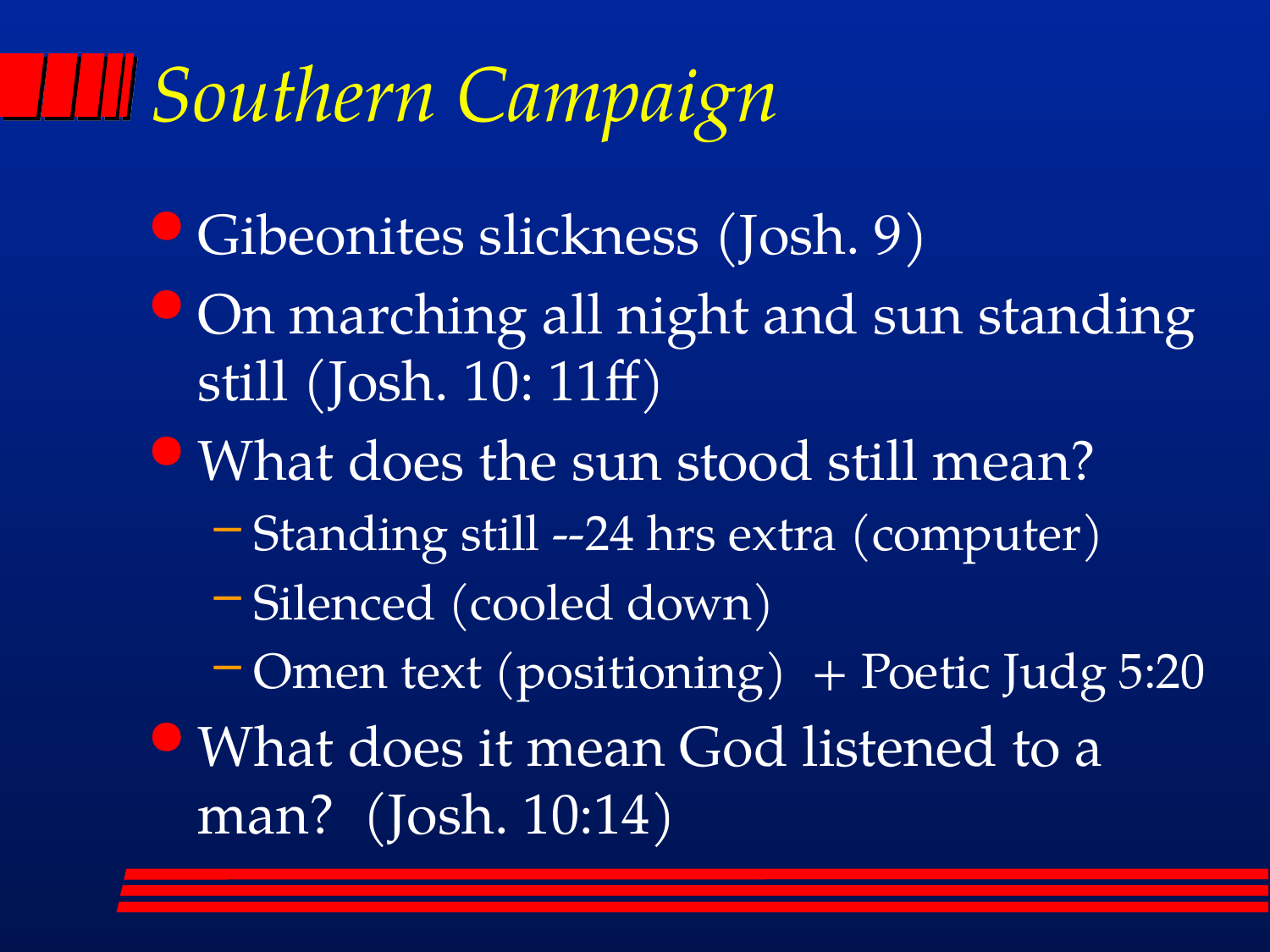

# Southern Campaign
Gibeonites slickness (Josh. 9)
On marching all night and sun standing still (Josh. 10: 11ff)
What does the sun stood still mean?
Standing still --24 hrs extra (computer)
Silenced (cooled down)
Omen text (positioning)  + Poetic Judg 5:20
What does it mean God listened to a man?  (Josh. 10:14)